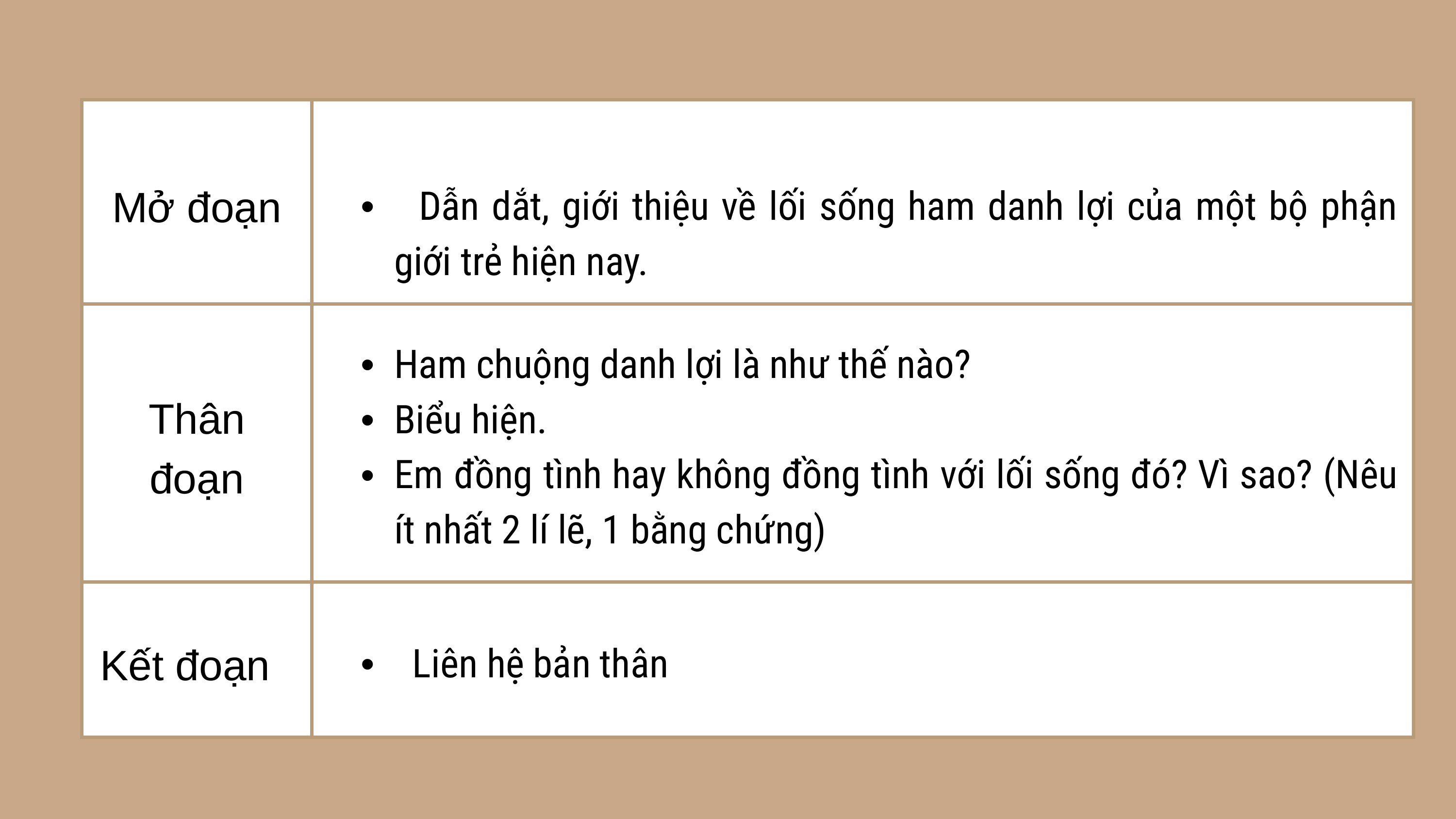

| Mở đoạn | Dẫn dắt, giới thiệu về lối sống ham danh lợi của một bộ phận giới trẻ hiện nay. |
| --- | --- |
| Thân đoạn | Ham chuộng danh lợi là như thế nào? Biểu hiện. Em đồng tình hay không đồng tình với lối sống đó? Vì sao? (Nêu ít nhất 2 lí lẽ, 1 bằng chứng) |
| Kết đoạn | Liên hệ bản thân |